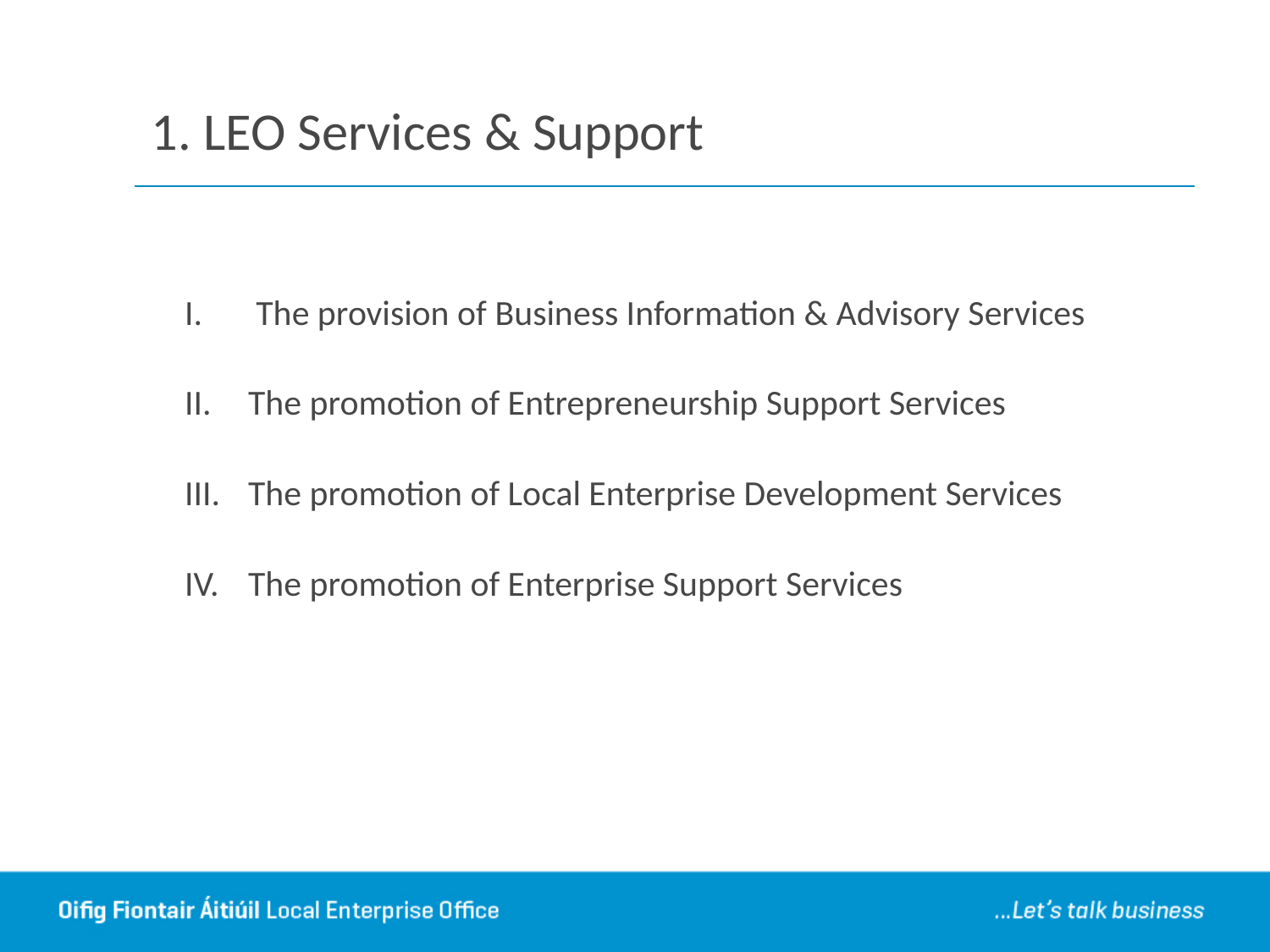

# 1. LEO Services & Support

The provision of Business Information & Advisory Services

The promotion of Entrepreneurship Support Services

The promotion of Local Enterprise Development Services

The promotion of Enterprise Support Services